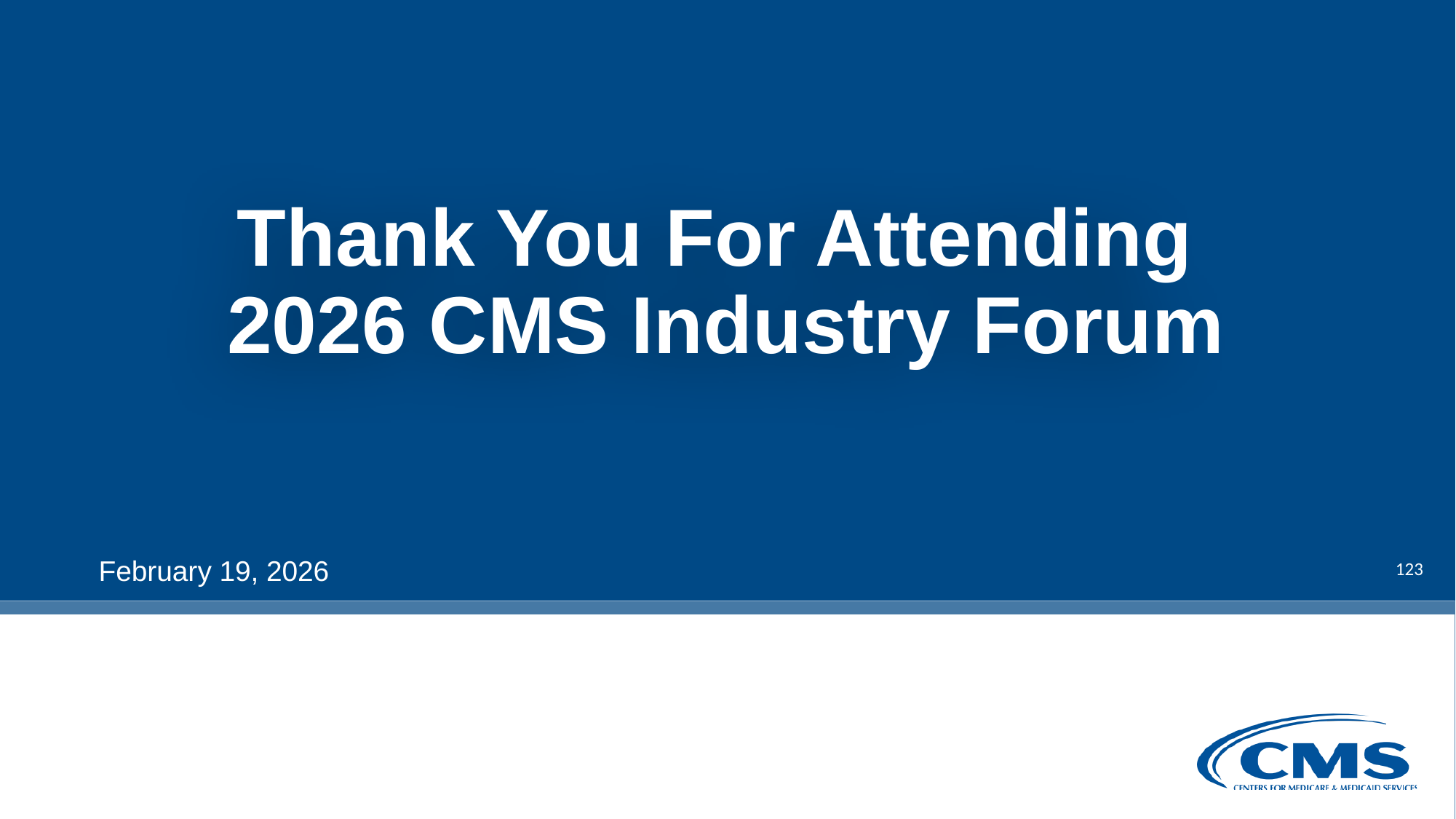

# Thank You For Attending 2026 CMS Industry Forum
123
February 19, 2026